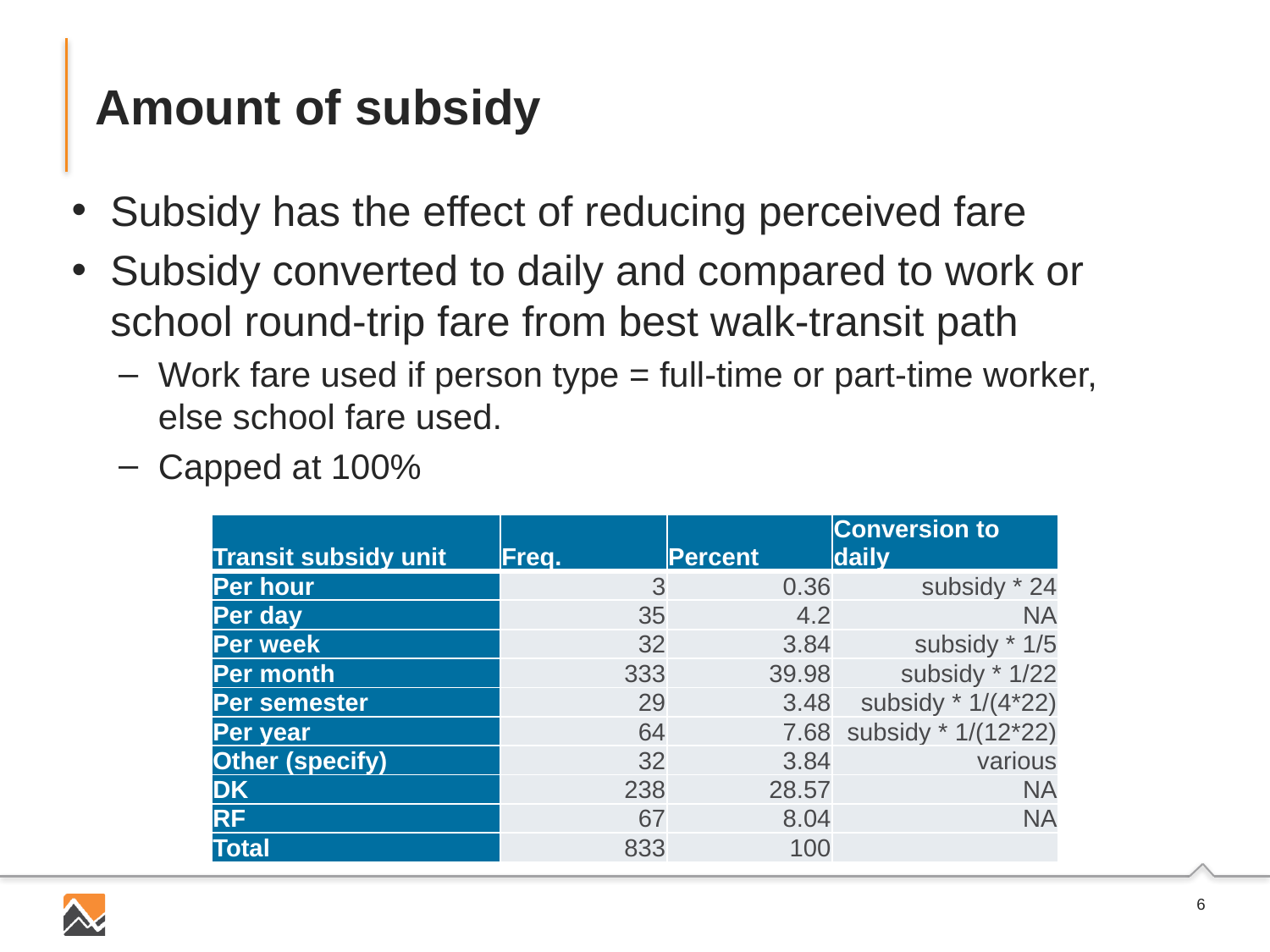

# Amount of subsidy
Subsidy has the effect of reducing perceived fare
Subsidy converted to daily and compared to work or school round-trip fare from best walk-transit path
Work fare used if person type = full-time or part-time worker, else school fare used.
Capped at 100%
| Transit subsidy unit | Freq. | Percent | Conversion to daily |
| --- | --- | --- | --- |
| Per hour | 3 | 0.36 | subsidy \* 24 |
| Per day | 35 | 4.2 | NA |
| Per week | 32 | 3.84 | subsidy \* 1/5 |
| Per month | 333 | 39.98 | subsidy \* 1/22 |
| Per semester | 29 | 3.48 | subsidy \* 1/(4\*22) |
| Per year | 64 | 7.68 | subsidy \* 1/(12\*22) |
| Other (specify) | 32 | 3.84 | various |
| DK | 238 | 28.57 | NA |
| RF | 67 | 8.04 | NA |
| Total | 833 | 100 |  |